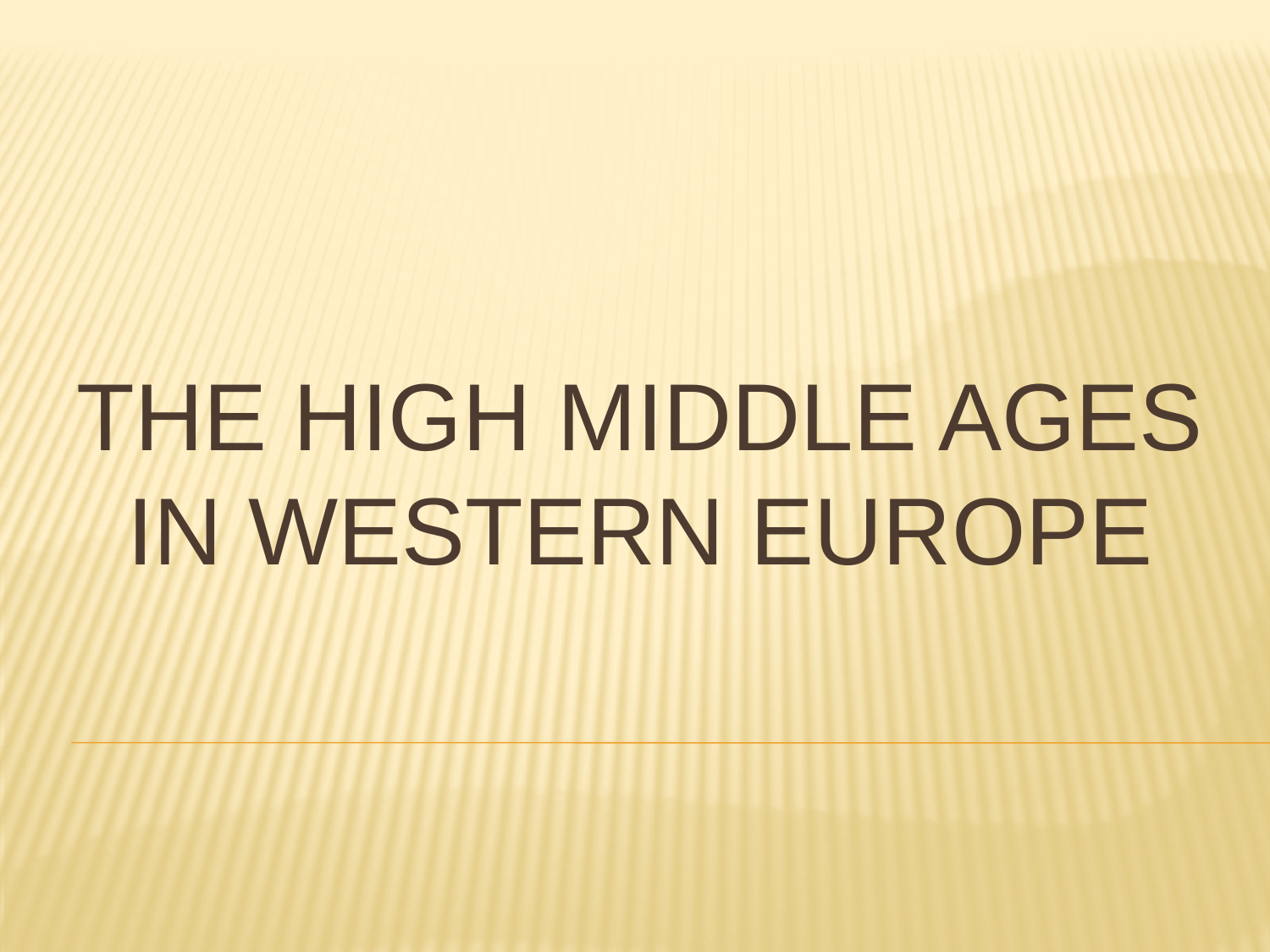

# The High Middle Ages in Western Europe